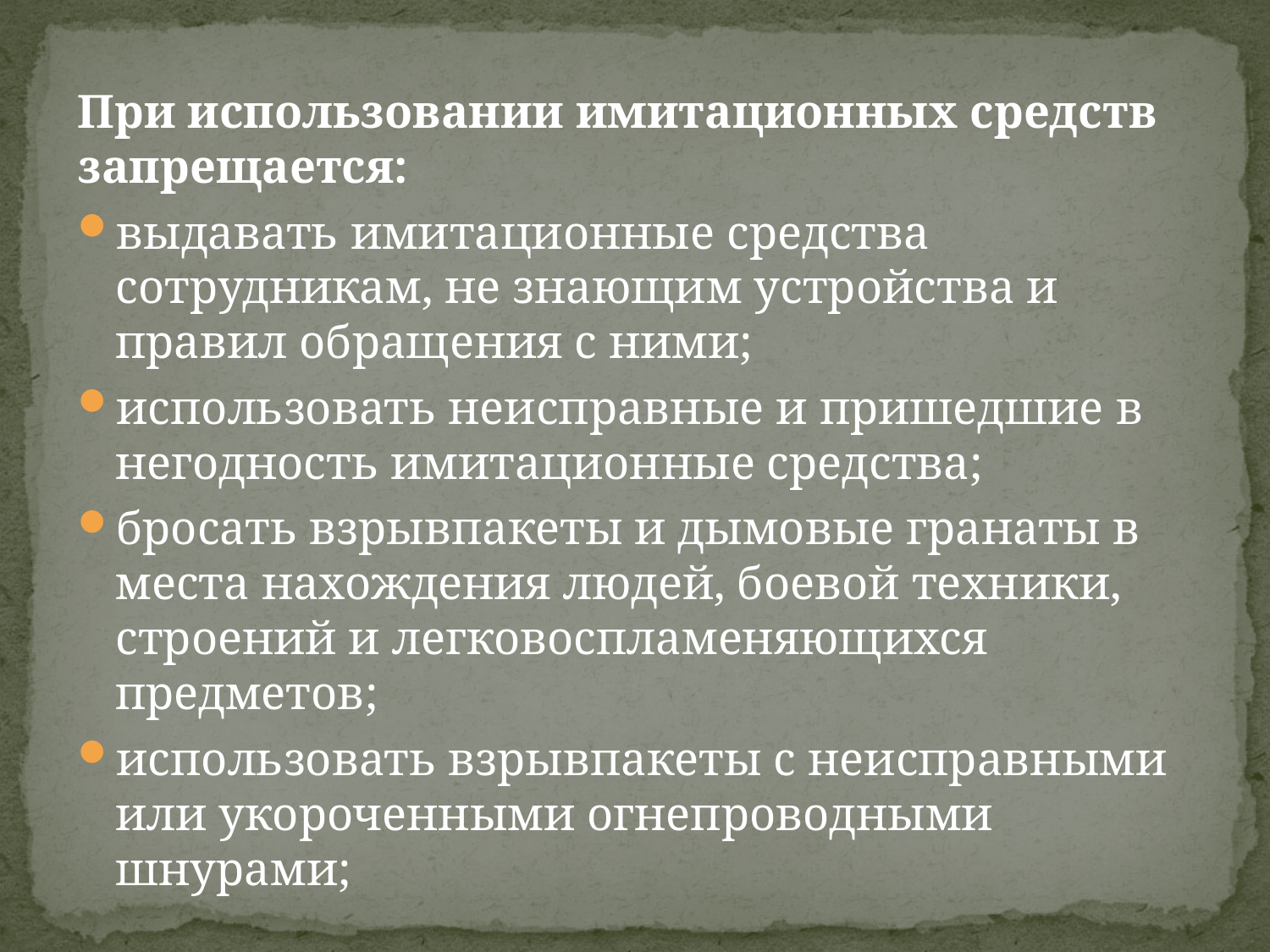

При использовании имитационных средств запрещается:
выдавать имитационные средства сотрудникам, не знающим устройства и правил обращения с ними;
использовать неисправные и пришедшие в негодность имитационные средства;
бросать взрывпакеты и дымовые гранаты в места нахождения людей, боевой техники, строений и легковоспламеняющихся предметов;
использовать взрывпакеты с неисправными или укороченными огнепроводными шнурами;